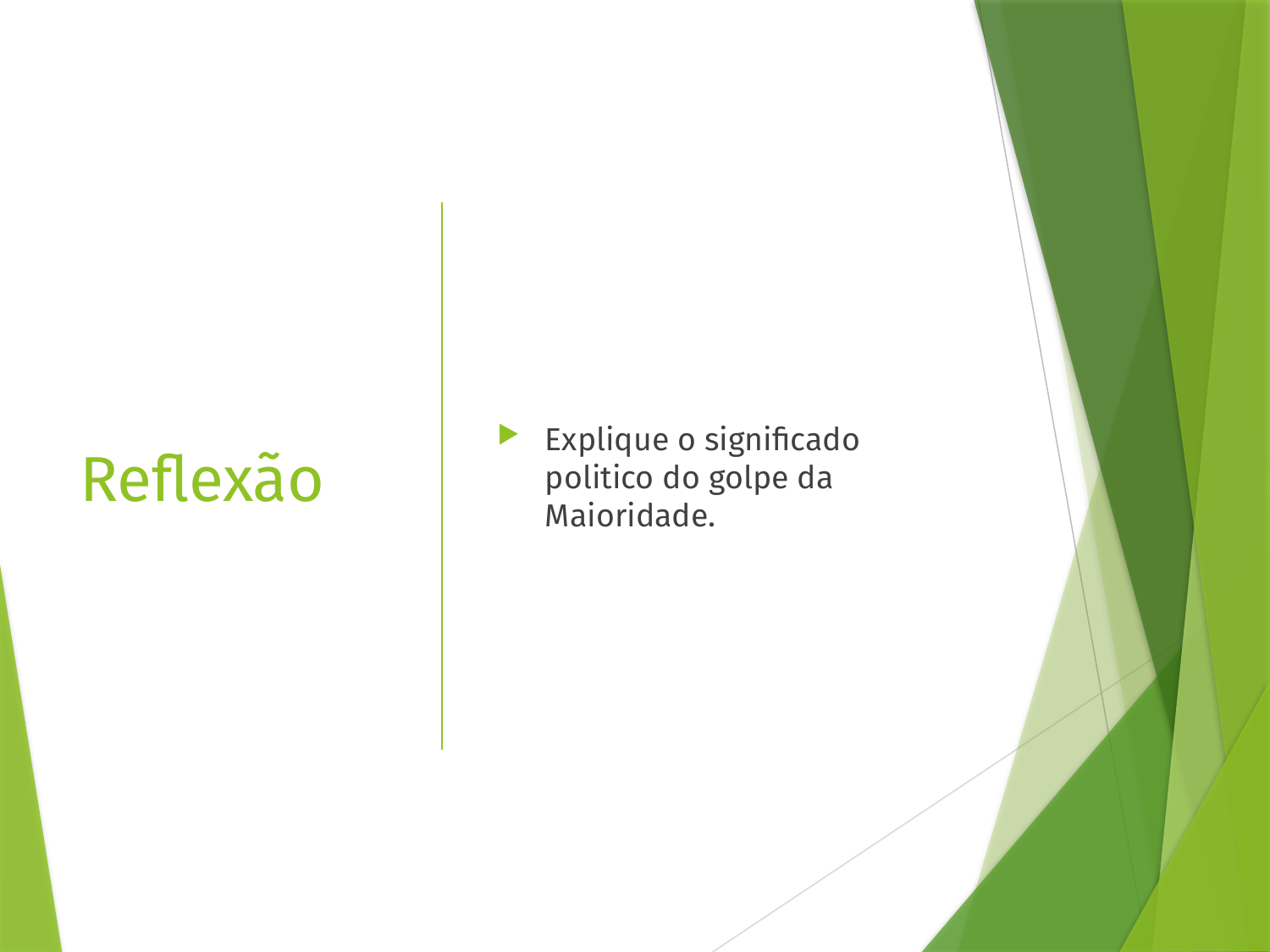

# Reflexão
Explique o significado politico do golpe da Maioridade.